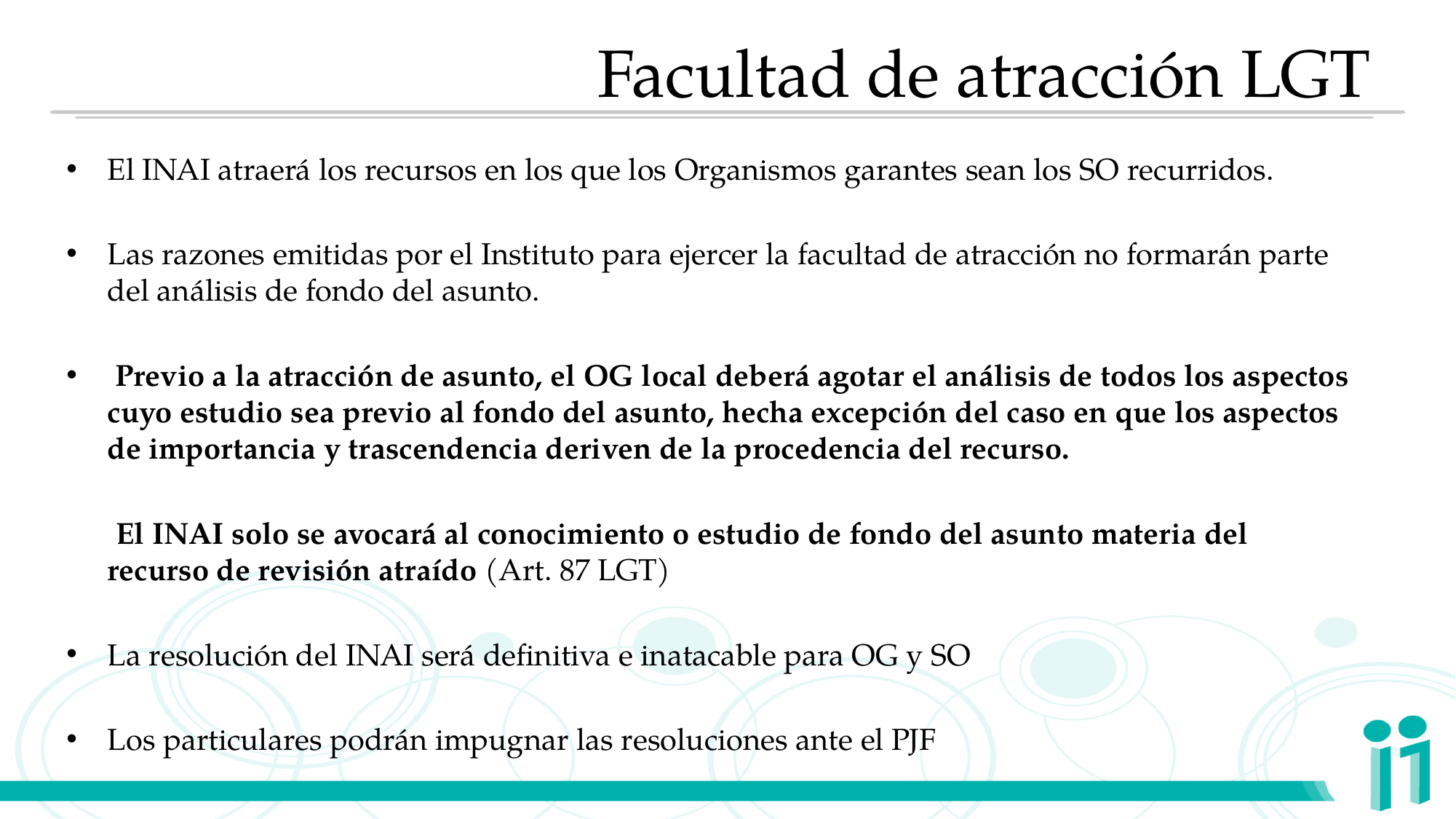

# Facultad de atracción LGT

El INAI atraerá los recursos en los que los Organismos garantes sean los SO recurridos.

Las razones emitidas por el Instituto para ejercer la facultad de atracción no formarán parte del análisis de fondo del asunto.

 Previo a la atracción de asunto, el OG local deberá agotar el análisis de todos los aspectos cuyo estudio sea previo al fondo del asunto, hecha excepción del caso en que los aspectos de importancia y trascendencia deriven de la procedencia del recurso.

 El INAI solo se avocará al conocimiento o estudio de fondo del asunto materia del recurso de revisión atraído (Art. 87 LGT)

La resolución del INAI será definitiva e inatacable para OG y SO

Los particulares podrán impugnar las resoluciones ante el PJF